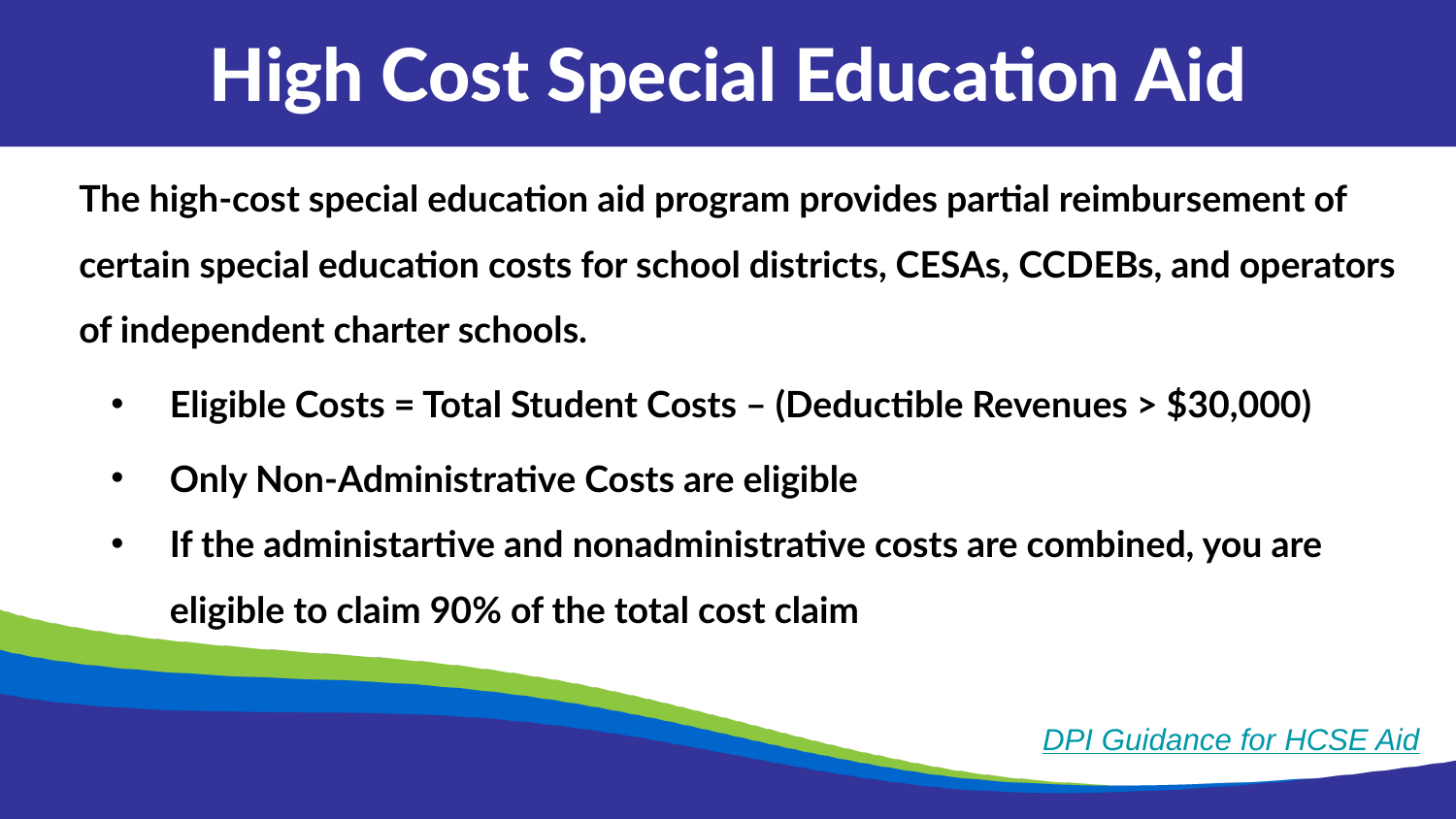

High Cost Special Education Aid
The high-cost special education aid program provides partial reimbursement of certain special education costs for school districts, CESAs, CCDEBs, and operators of independent charter schools.
Eligible Costs = Total Student Costs – (Deductible Revenues > $30,000)
Only Non-Administrative Costs are eligible
If the administartive and nonadministrative costs are combined, you are eligible to claim 90% of the total cost claim

DPI Guidance for HCSE Aid